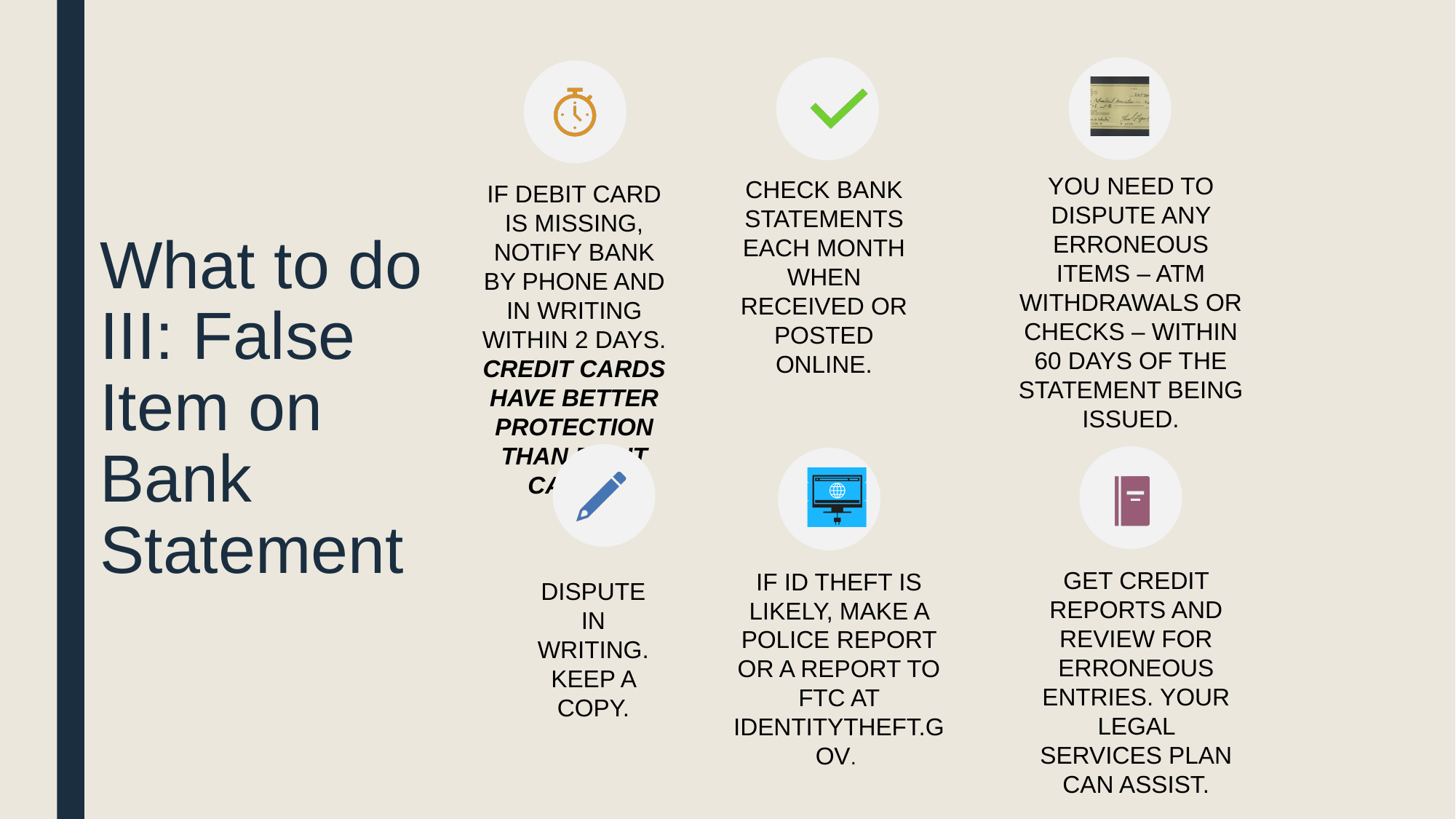

If debit card is missing, notify bank by phone and in writing within 2 days. Credit cards have better protection than debit cards.
Check bank statements each month when received or posted online.
You need to dispute any erroneous items – ATM withdrawals or checks – within 60 days of the statement being issued.
Dispute in writing. Keep a copy.
If ID theft is likely, make a police report or a report to FTC at identitytheft.gov.
Get credit reports and review for erroneous entries. Your Legal Services Plan can assist.
# What to do III: False Item on Bank Statement